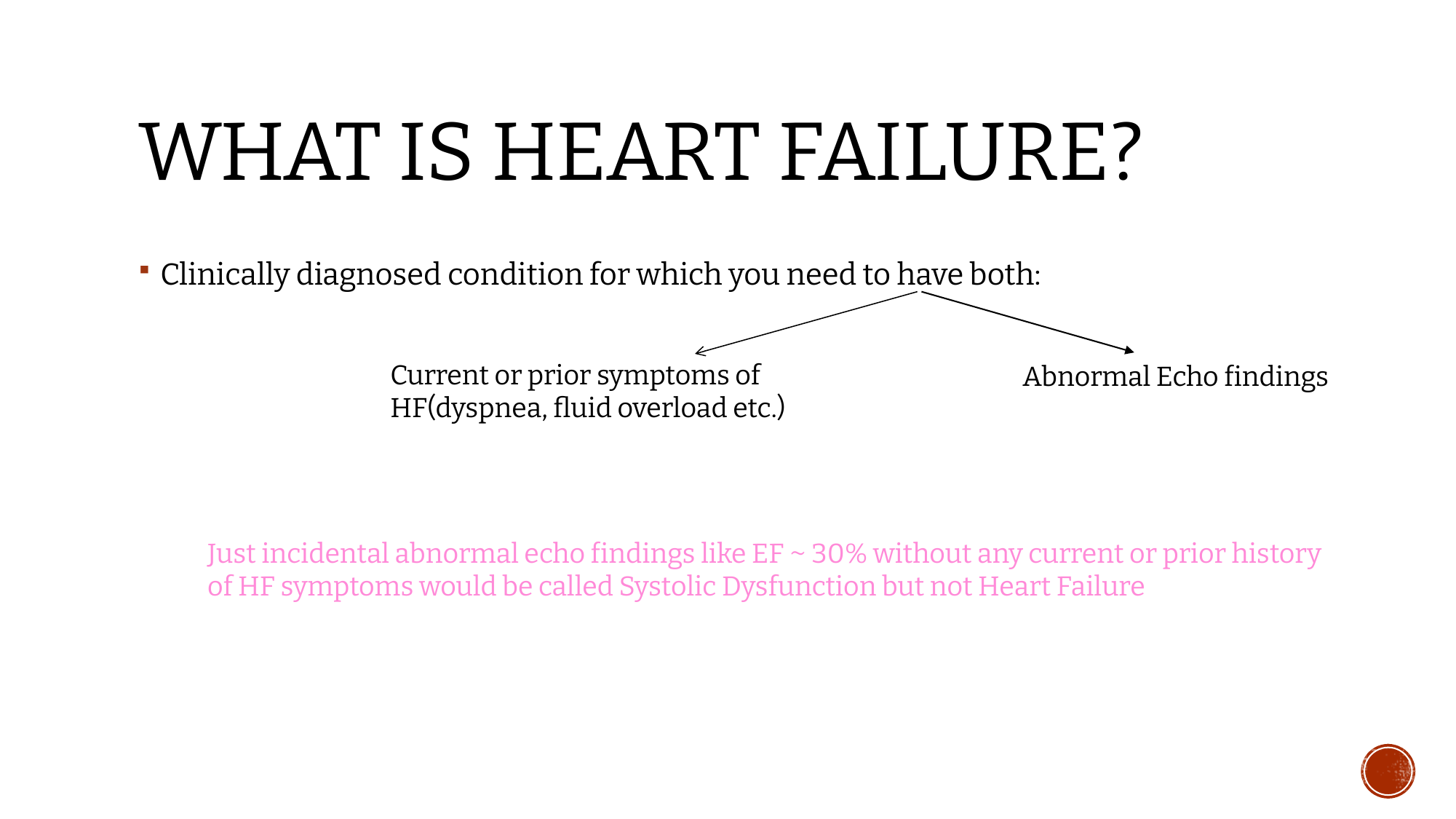

# What is heart failure?
Clinically diagnosed condition for which you need to have both:
Current or prior symptoms of HF(dyspnea, fluid overload etc.)
Abnormal Echo findings
Just incidental abnormal echo findings like EF ~ 30% without any current or prior history
of HF symptoms would be called Systolic Dysfunction but not Heart Failure